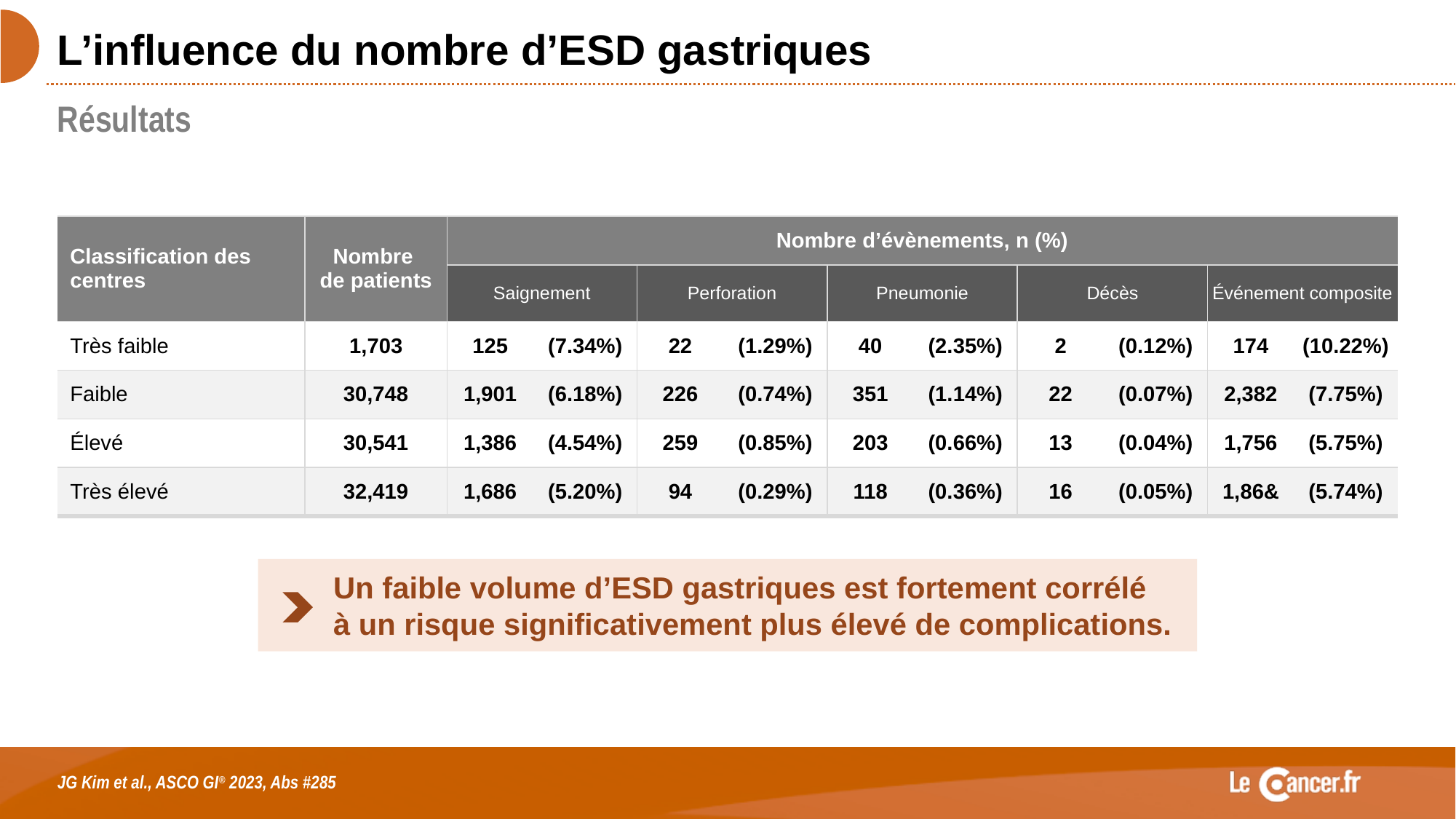

# L’influence du nombre d’ESD gastriques
Résultats
| Classification des centres | Nombre de patients | Nombre d’évènements, n (%) |  |  |  |  |  |  |  |  |  |
| --- | --- | --- | --- | --- | --- | --- | --- | --- | --- | --- | --- |
|  |  | Saignement |  | Perforation |  | Pneumonie |  | Décès |  | Événement composite |  |
| Très faible | 1,703 | 125 | (7.34%) | 22 | (1.29%) | 40 | (2.35%) | 2 | (0.12%) | 174 | (10.22%) |
| Faible | 30,748 | 1,901 | (6.18%) | 226 | (0.74%) | 351 | (1.14%) | 22 | (0.07%) | 2,382 | (7.75%) |
| Élevé | 30,541 | 1,386 | (4.54%) | 259 | (0.85%) | 203 | (0.66%) | 13 | (0.04%) | 1,756 | (5.75%) |
| Très élevé | 32,419 | 1,686 | (5.20%) | 94 | (0.29%) | 118 | (0.36%) | 16 | (0.05%) | 1,86& | (5.74%) |
Un faible volume d’ESD gastriques est fortement corrélé
à un risque significativement plus élevé de complications.

JG Kim et al., ASCO GI® 2023, Abs #285